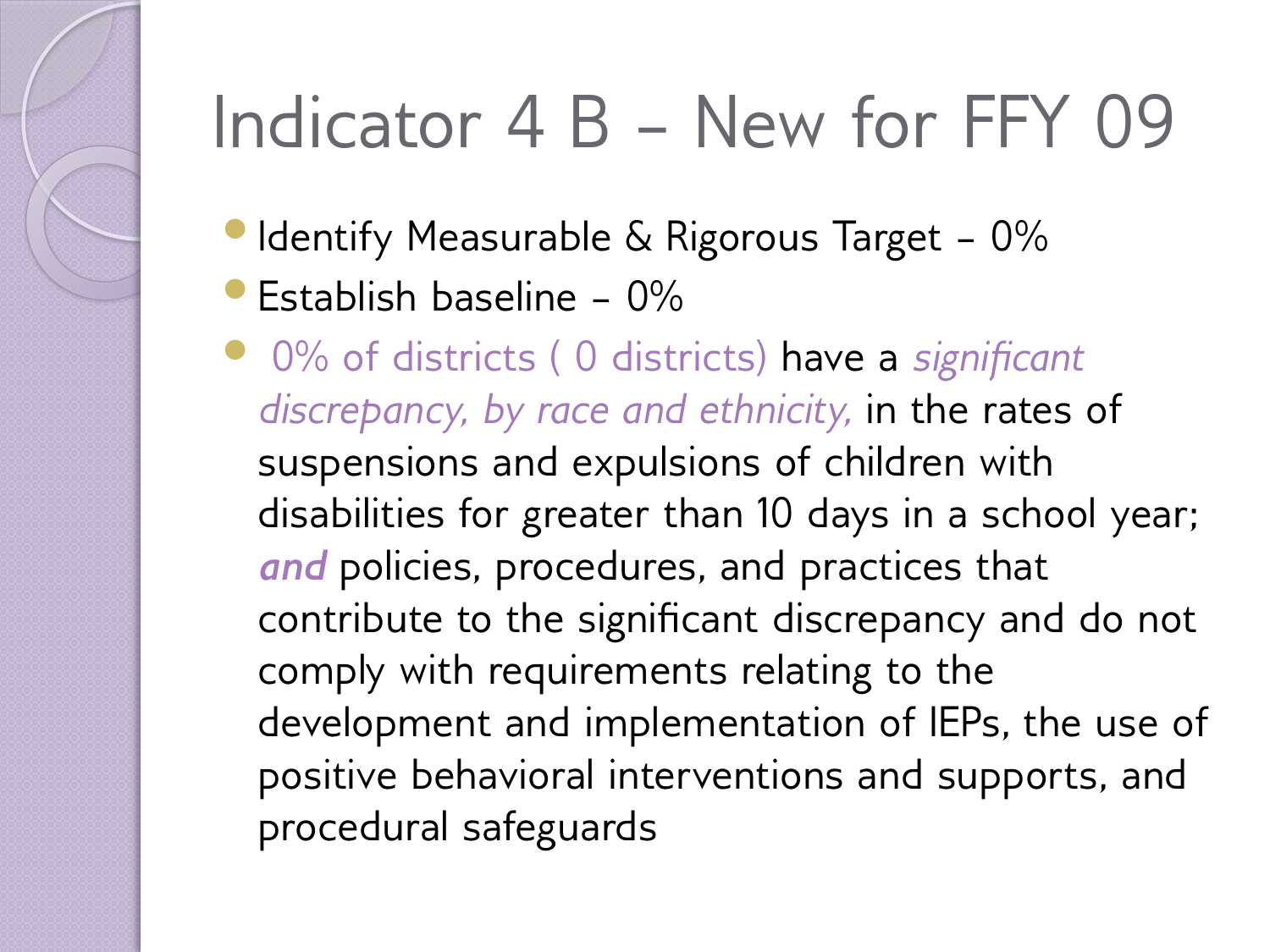

# Indicator 4 B – New for FFY 09
Identify Measurable & Rigorous Target – 0%
Establish baseline – 0%
 0% of districts ( 0 districts) have a significant discrepancy, by race and ethnicity, in the rates of suspensions and expulsions of children with disabilities for greater than 10 days in a school year; and policies, procedures, and practices that contribute to the significant discrepancy and do not comply with requirements relating to the development and implementation of IEPs, the use of positive behavioral interventions and supports, and procedural safeguards